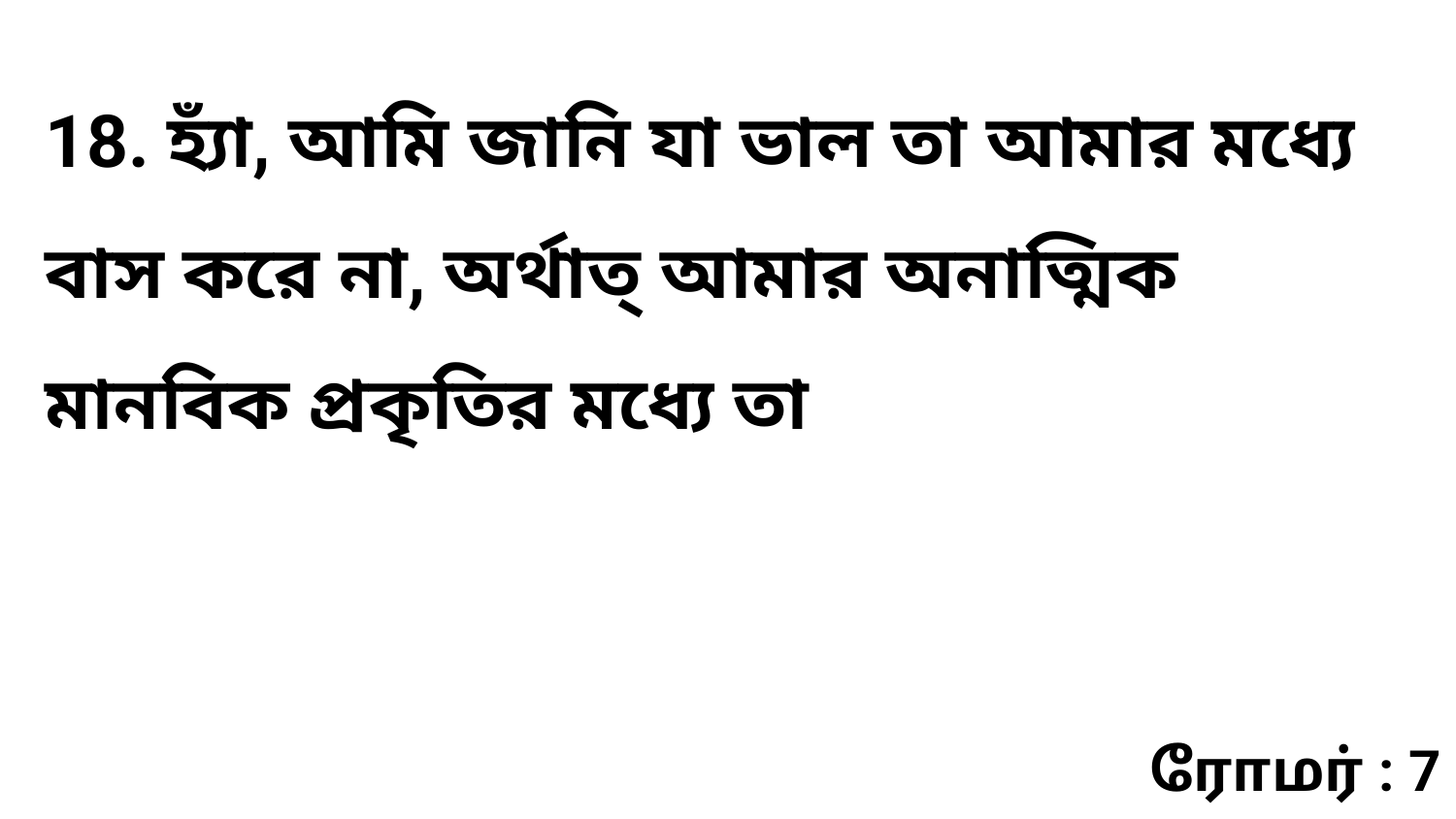

18. হ্যাঁ, আমি জানি যা ভাল তা আমার মধ্যে বাস করে না, অর্থাত্ আমার অনাত্মিক মানবিক প্রকৃতির মধ্যে তা
ரோமர் : 7